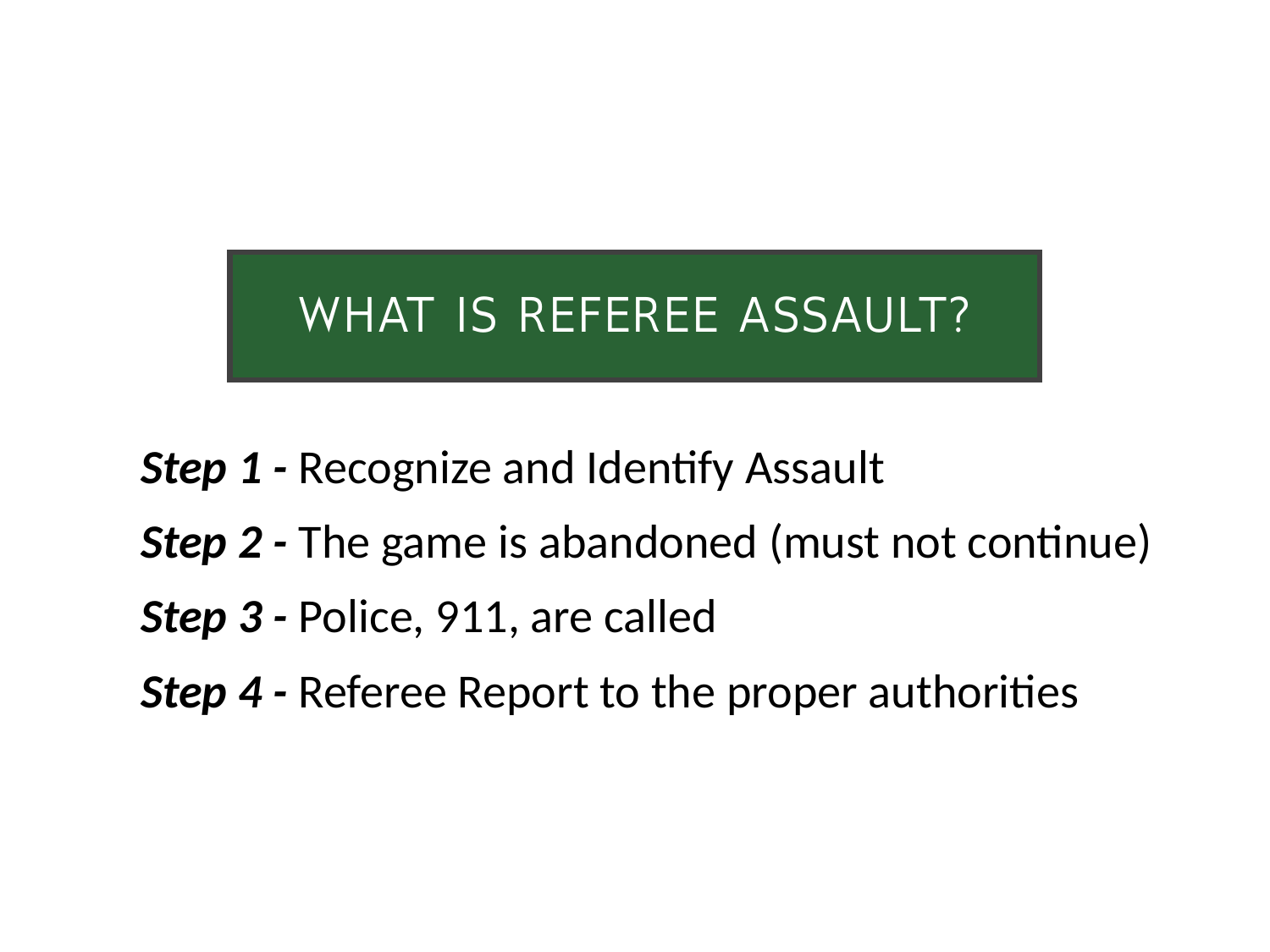

What is referee assault?
Step 1 - Recognize and Identify Assault
Step 2 - The game is abandoned (must not continue)
Step 3 - Police, 911, are called
Step 4 - Referee Report to the proper authorities